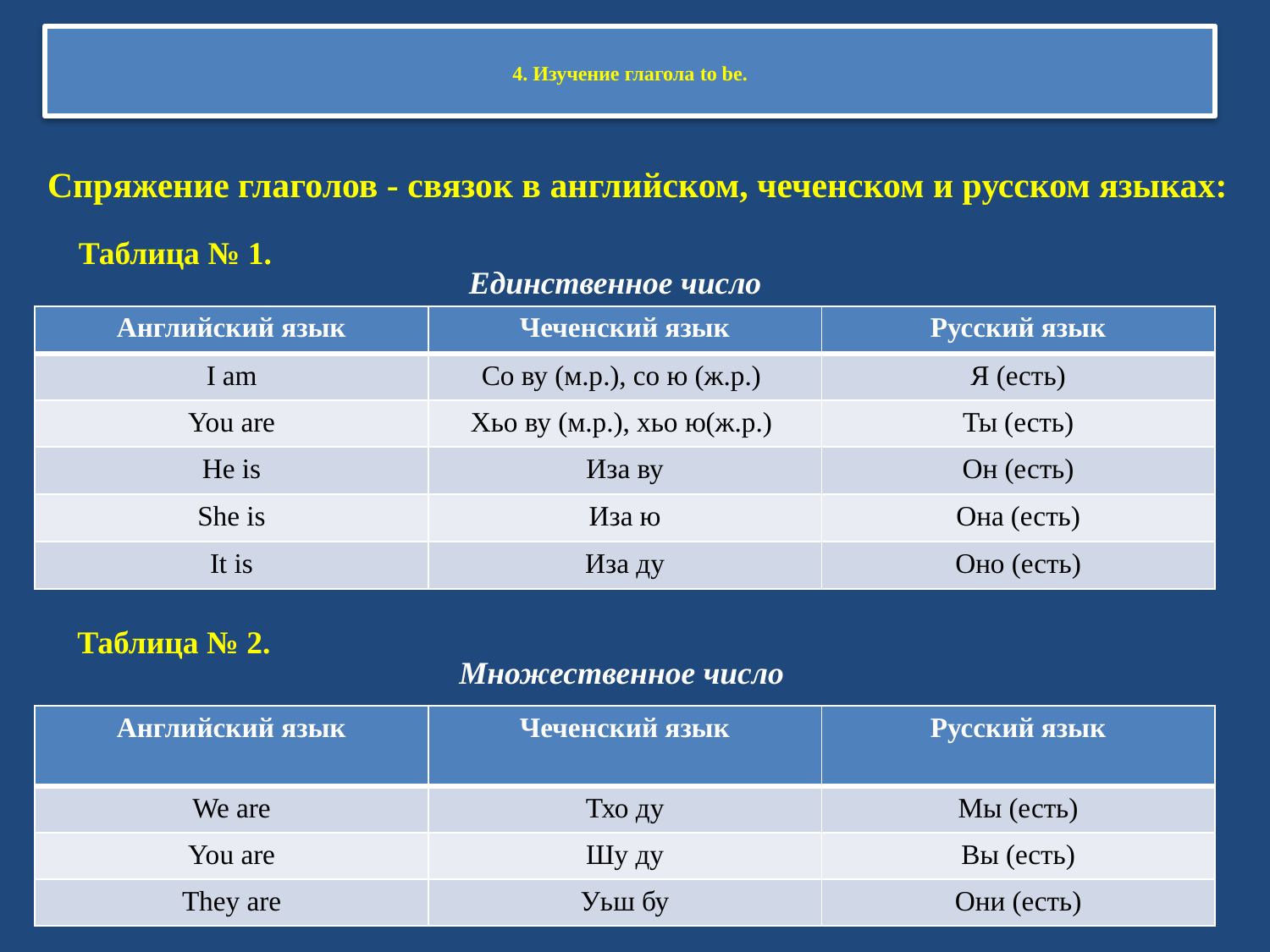

# 4. Изучение глагола to be.
Спряжение глаголов - связок в английском, чеченском и русском языках:
Таблица № 1.
Единственное число
| Английский язык | Чеченский язык | Русский язык |
| --- | --- | --- |
| I am | Со ву (м.р.), со ю (ж.р.) | Я (есть) |
| You are | Хьо ву (м.р.), хьо ю(ж.р.) | Ты (есть) |
| He is | Иза ву | Он (есть) |
| She is | Иза ю | Она (есть) |
| It is | Иза ду | Оно (есть) |
Таблица № 2.
Множественное число
| Английский язык | Чеченский язык | Русский язык |
| --- | --- | --- |
| We are | Тхо ду | Мы (есть) |
| You are | Шу ду | Вы (есть) |
| They are | Уьш бу | Они (есть) |